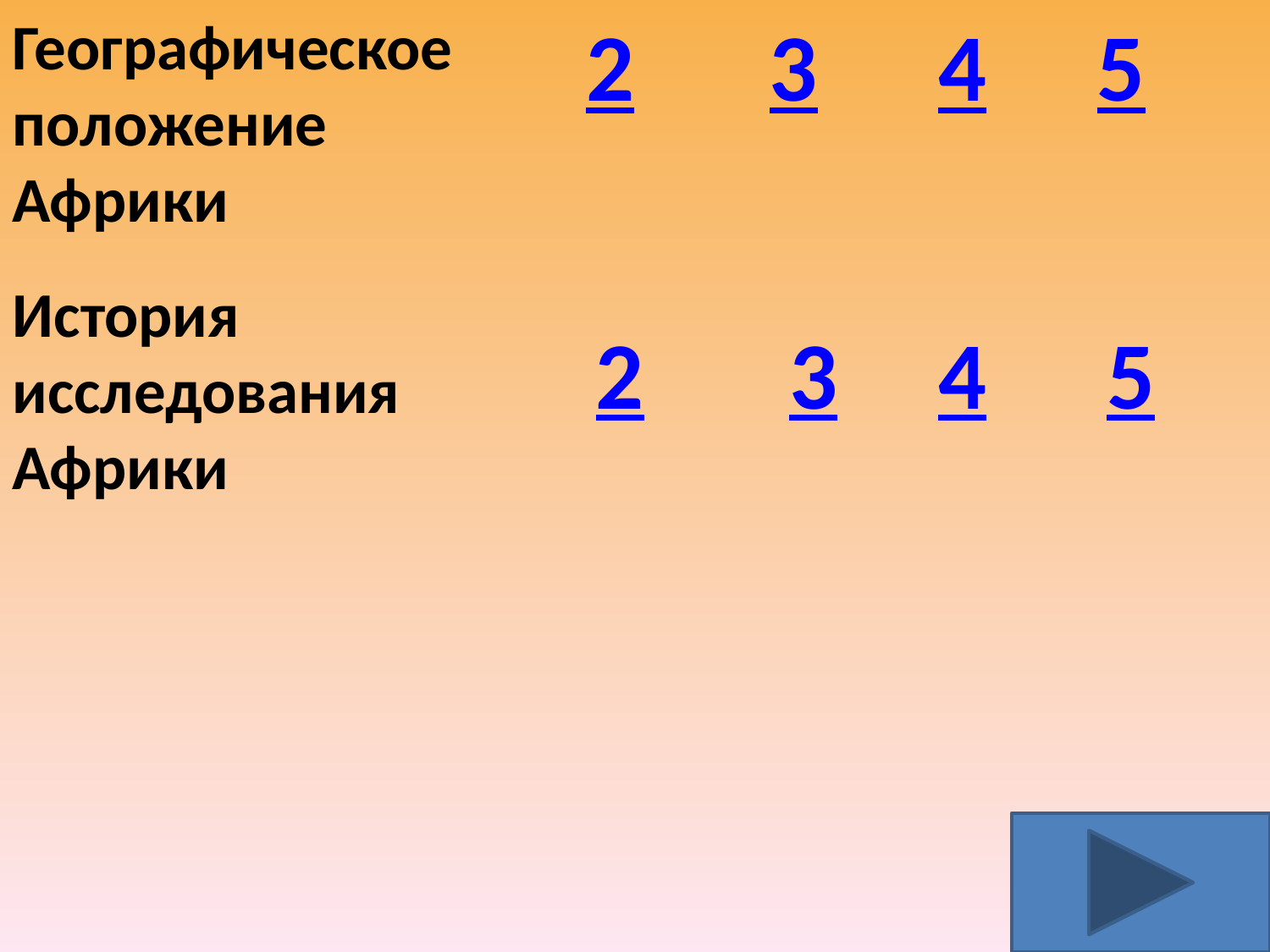

Географическое положение Африки
2
3
4
5
История исследования Африки
2
3
4
5